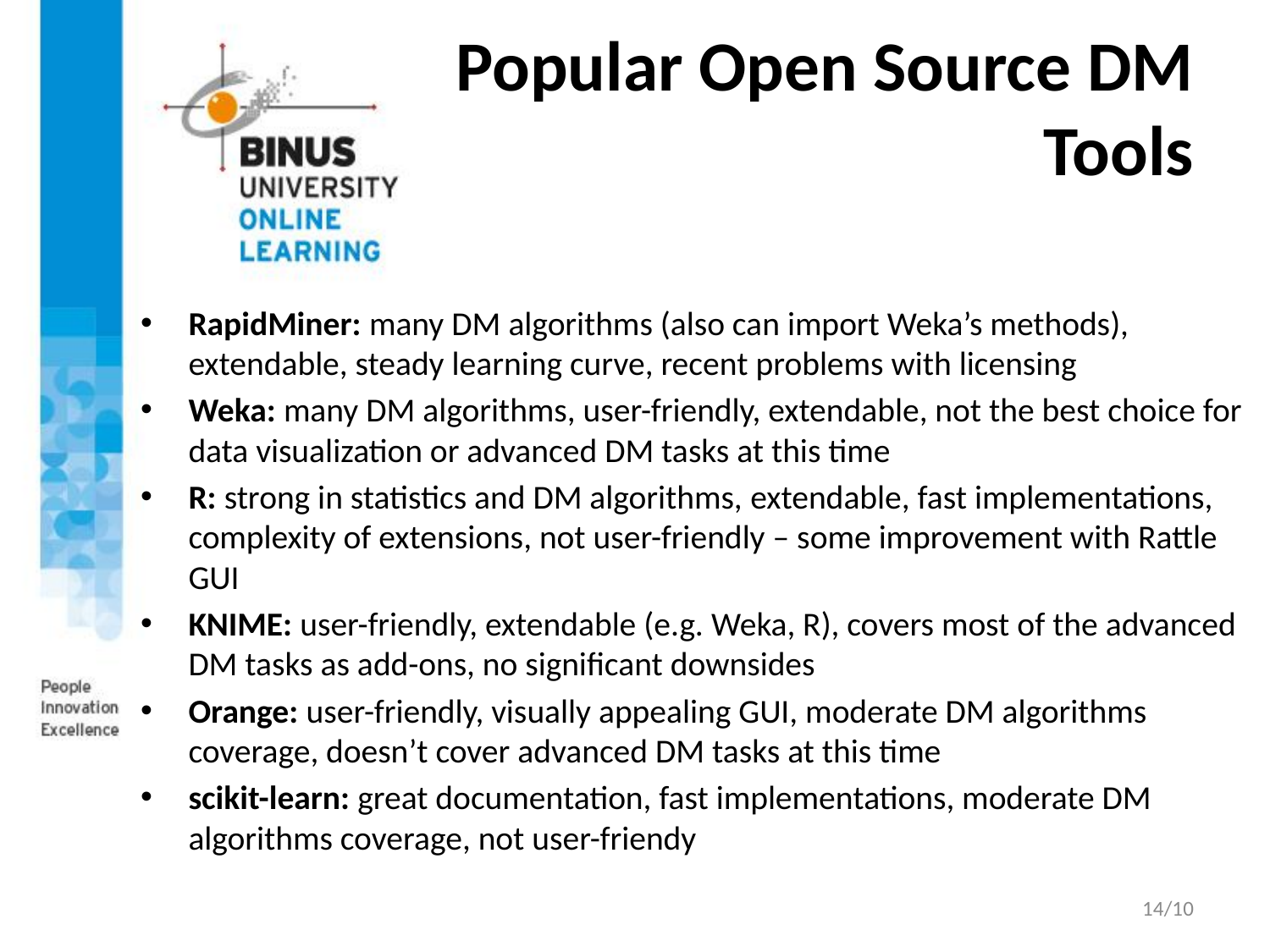

# Popular Open Source DM Tools
RapidMiner: many DM algorithms (also can import Weka’s methods), extendable, steady learning curve, recent problems with licensing
Weka: many DM algorithms, user-friendly, extendable, not the best choice for data visualization or advanced DM tasks at this time
R: strong in statistics and DM algorithms, extendable, fast implementations, complexity of extensions, not user-friendly – some improvement with Rattle GUI
KNIME: user-friendly, extendable (e.g. Weka, R), covers most of the advanced DM tasks as add-ons, no significant downsides
Orange: user-friendly, visually appealing GUI, moderate DM algorithms coverage, doesn’t cover advanced DM tasks at this time
scikit-learn: great documentation, fast implementations, moderate DM algorithms coverage, not user-friendy
14/10